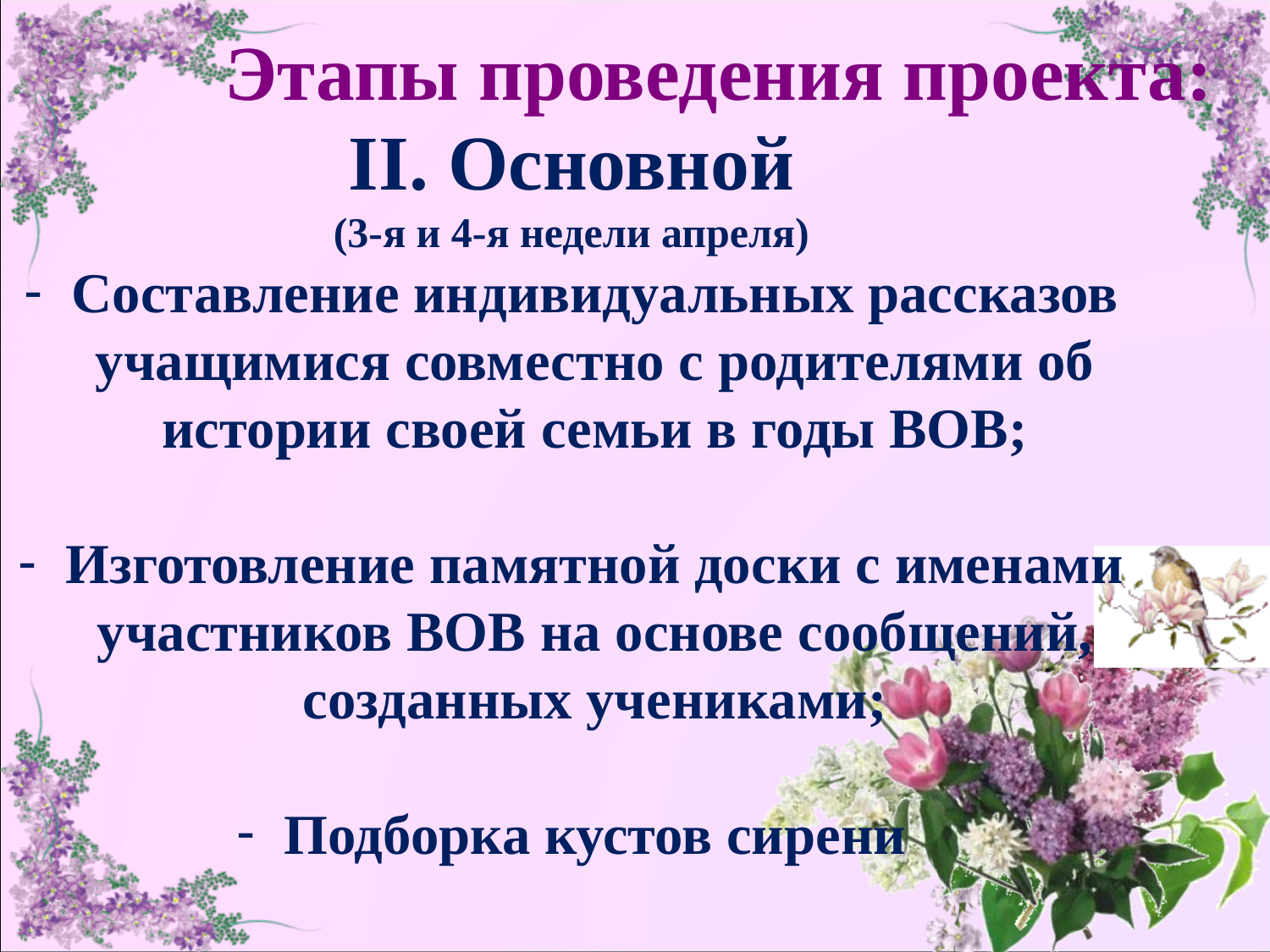

Этапы проведения проекта:
II. Основной
(3-я и 4-я недели апреля)
Составление индивидуальных рассказов учащимися совместно с родителями об истории своей семьи в годы ВОВ;

Изготовление памятной доски с именами участников ВОВ на основе сообщений, созданных учениками;

Подборка кустов сирени